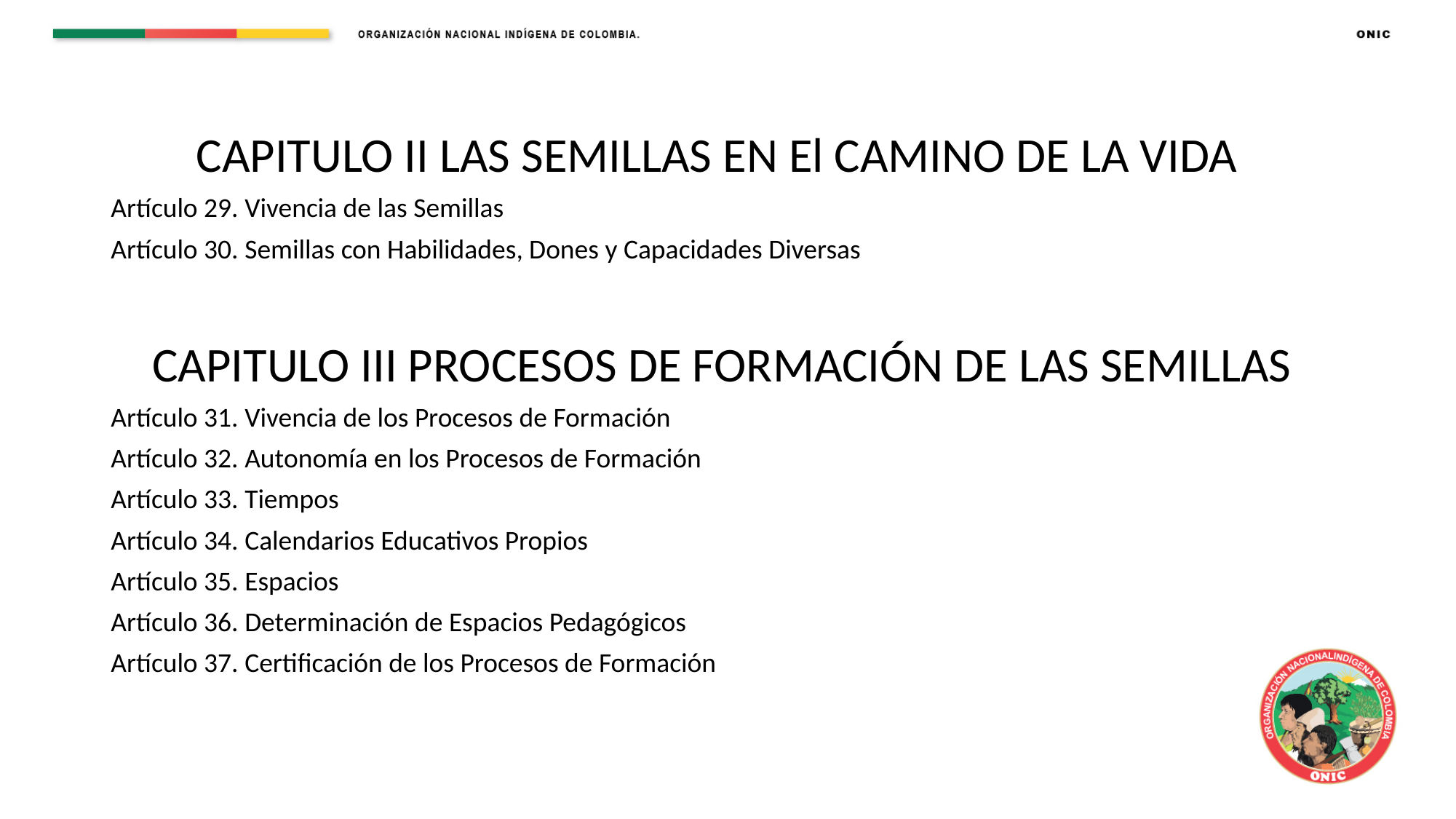

CAPITULO II LAS SEMILLAS EN El CAMINO DE LA VIDA
Artículo 29. Vivencia de las Semillas
Artículo 30. Semillas con Habilidades, Dones y Capacidades Diversas

CAPITULO III PROCESOS DE FORMACIÓN DE LAS SEMILLAS
Artículo 31. Vivencia de los Procesos de Formación
Artículo 32. Autonomía en los Procesos de Formación
Artículo 33. Tiempos
Artículo 34. Calendarios Educativos Propios
Artículo 35. Espacios
Artículo 36. Determinación de Espacios Pedagógicos
Artículo 37. Certificación de los Procesos de Formación